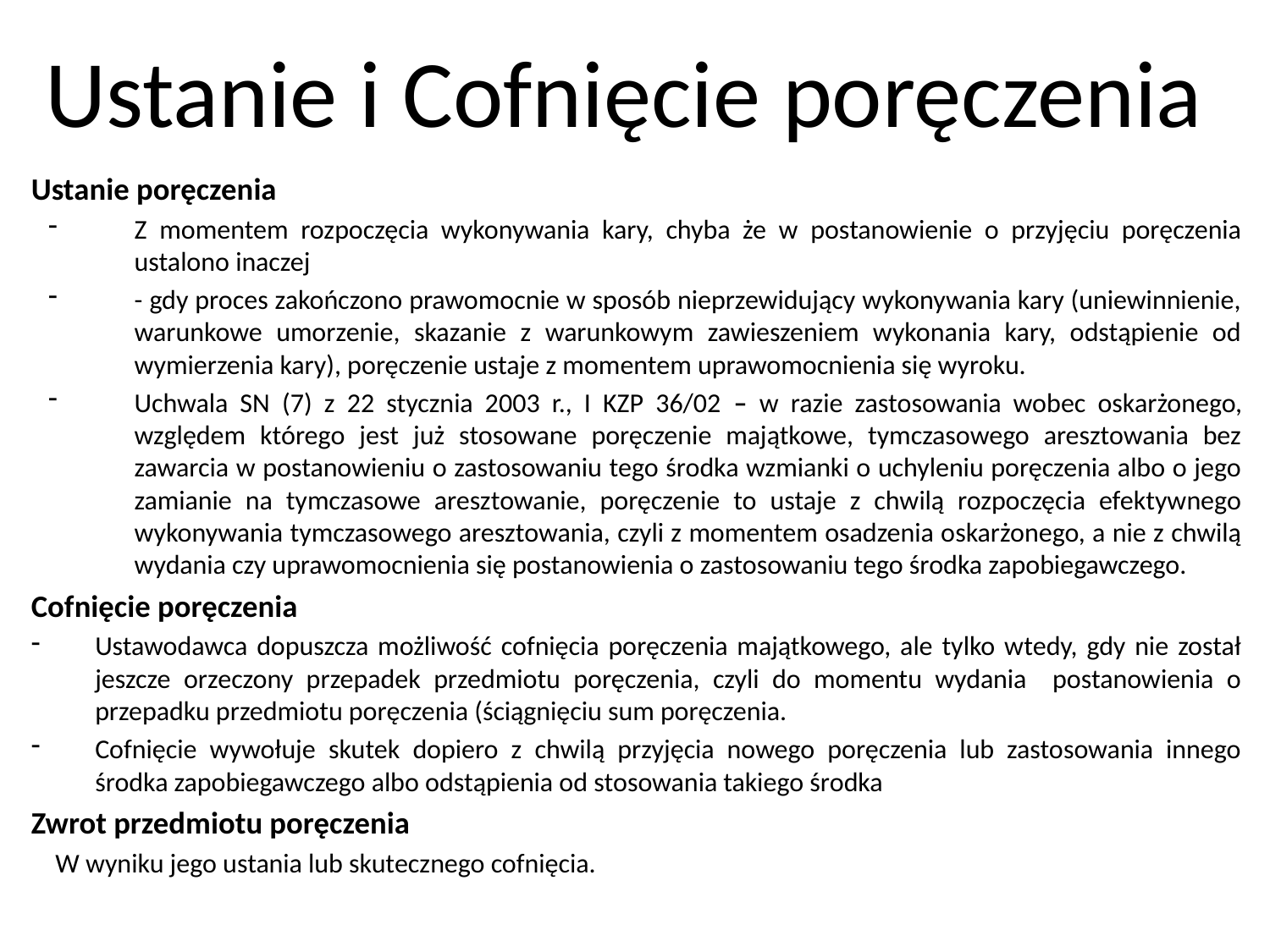

# Ustanie i Cofnięcie poręczenia
Ustanie poręczenia
Z momentem rozpoczęcia wykonywania kary, chyba że w postanowienie o przyjęciu poręczenia ustalono inaczej
- gdy proces zakończono prawomocnie w sposób nieprzewidujący wykonywania kary (uniewinnienie, warunkowe umorzenie, skazanie z warunkowym zawieszeniem wykonania kary, odstąpienie od wymierzenia kary), poręczenie ustaje z momentem uprawomocnienia się wyroku.
Uchwala SN (7) z 22 stycznia 2003 r., I KZP 36/02 – w razie zastosowania wobec oskarżonego, względem którego jest już stosowane poręczenie majątkowe, tymczasowego aresztowania bez zawarcia w postanowieniu o zastosowaniu tego środka wzmianki o uchyleniu poręczenia albo o jego zamianie na tymczasowe aresztowanie, poręczenie to ustaje z chwilą rozpoczęcia efektywnego wykonywania tymczasowego aresztowania, czyli z momentem osadzenia oskarżonego, a nie z chwilą wydania czy uprawomocnienia się postanowienia o zastosowaniu tego środka zapobiegawczego.
Cofnięcie poręczenia
Ustawodawca dopuszcza możliwość cofnięcia poręczenia majątkowego, ale tylko wtedy, gdy nie został jeszcze orzeczony przepadek przedmiotu poręczenia, czyli do momentu wydania  postanowienia o przepadku przedmiotu poręczenia (ściągnięciu sum poręczenia.
Cofnięcie wywołuje skutek dopiero z chwilą przyjęcia nowego poręczenia lub zastosowania innego środka zapobiegawczego albo odstąpienia od stosowania takiego środka
Zwrot przedmiotu poręczenia
W wyniku jego ustania lub skutecznego cofnięcia.